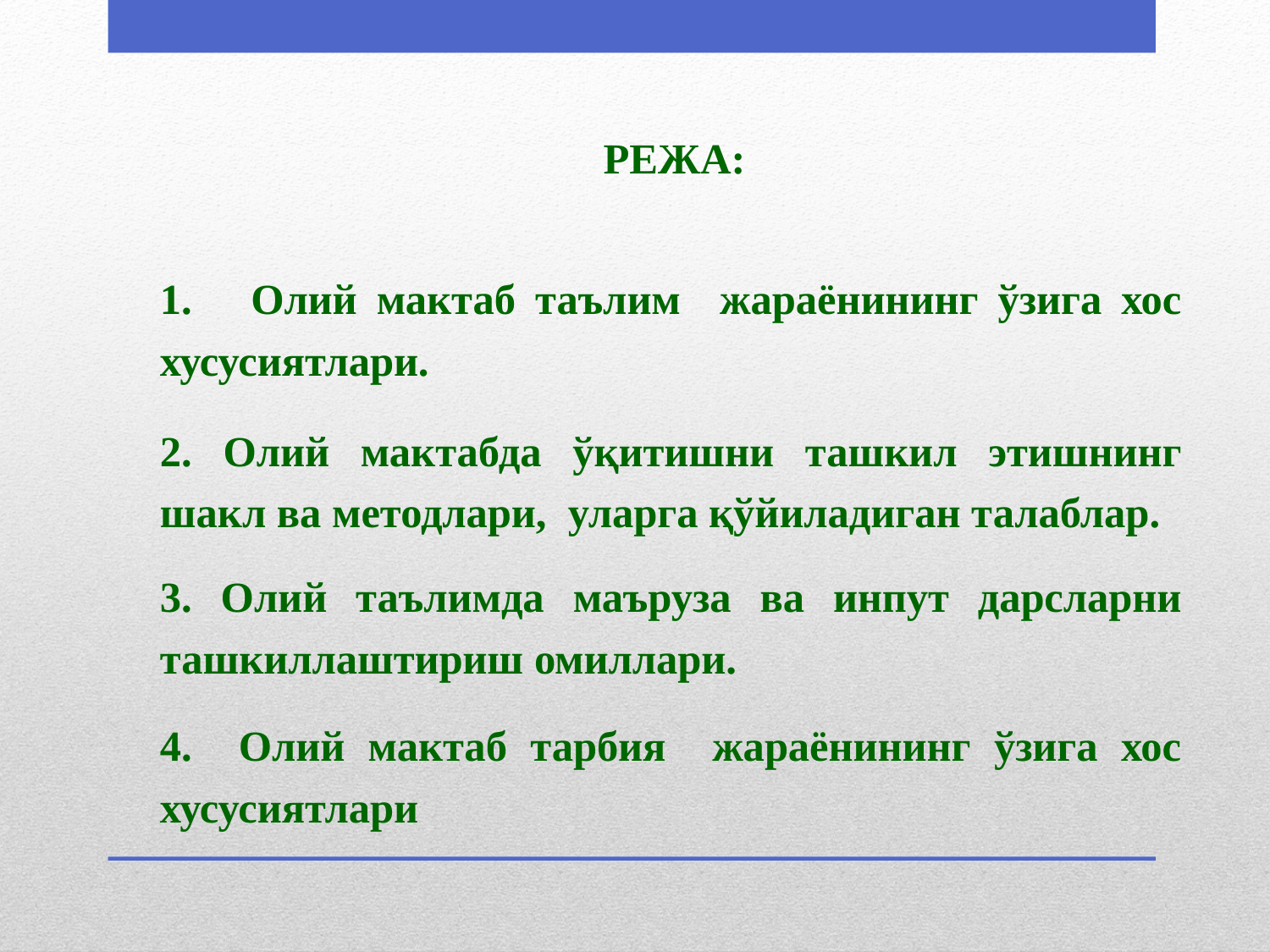

РЕЖА:

1.   Олий мактаб таълим  жараёнининг ўзига хос хусусиятлари.

2. Олий мактабда ўқитишни ташкил этишнинг шакл ва методлари,  уларга қўйиладиган талаблар.

3. Олий таълимда маъруза ва инпут дарсларни ташкиллаштириш омиллари.

4.  Олий мактаб тарбия  жараёнининг ўзига хос хусусиятлари